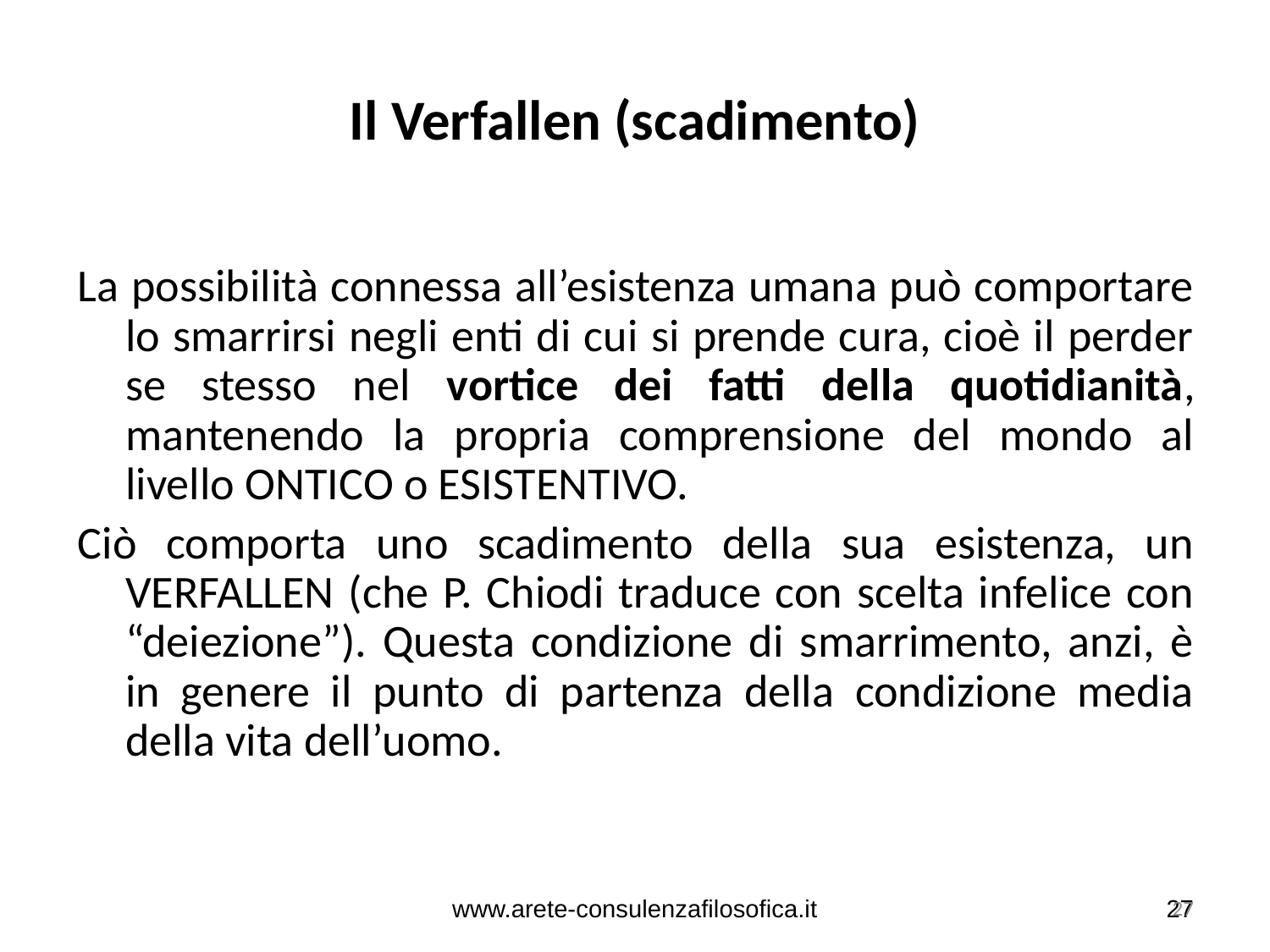

# Il Verfallen (scadimento)
La possibilità connessa all’esistenza umana può comportare lo smarrirsi negli enti di cui si prende cura, cioè il perder se stesso nel vortice dei fatti della quotidianità, mantenendo la propria comprensione del mondo al livello ONTICO o ESISTENTIVO.
Ciò comporta uno scadimento della sua esistenza, un VERFALLEN (che P. Chiodi traduce con scelta infelice con “deiezione”). Questa condizione di smarrimento, anzi, è in genere il punto di partenza della condizione media della vita dell’uomo.
www.arete-consulenzafilosofica.it
27
27